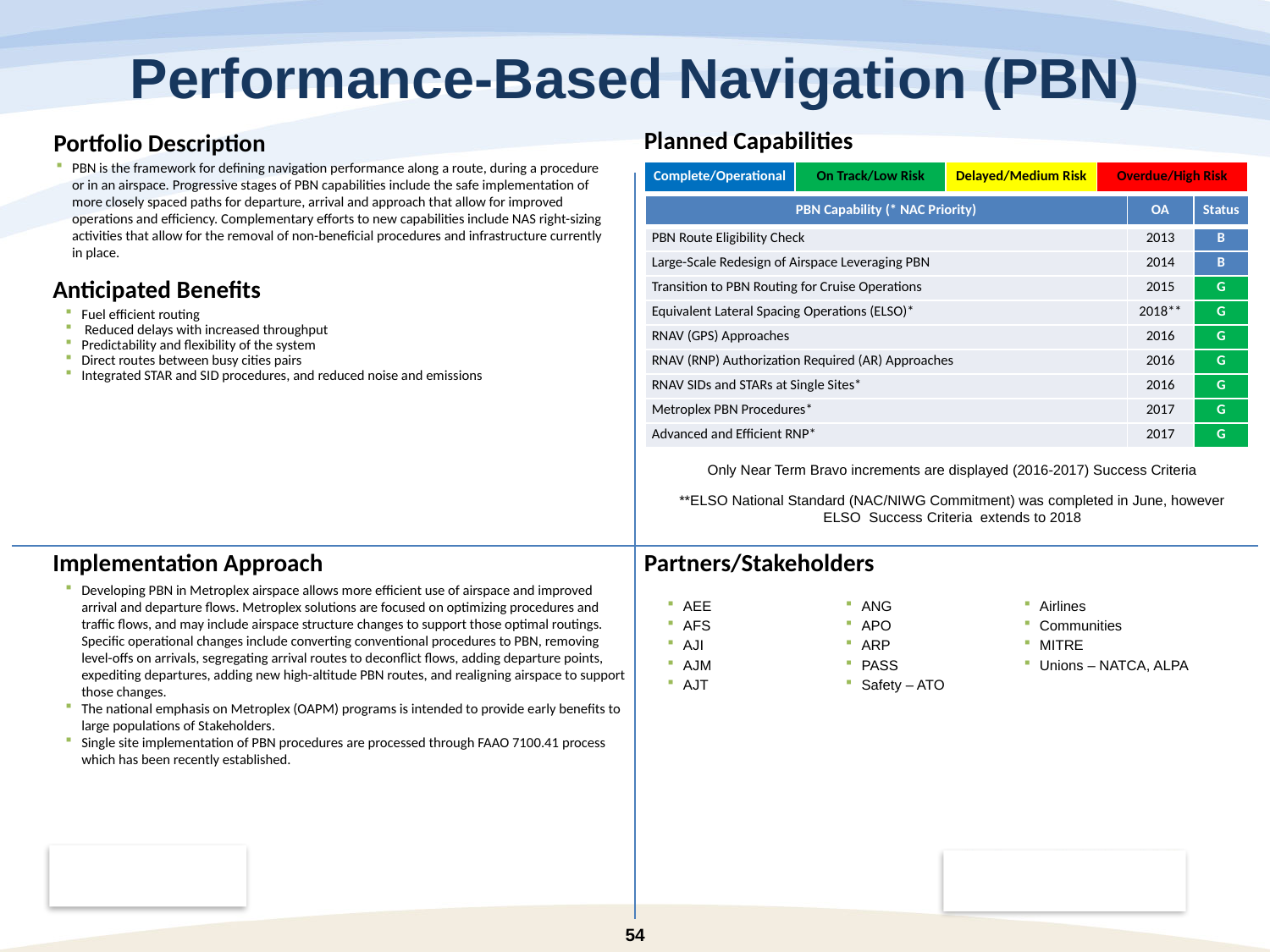

# Performance-Based Navigation (PBN)
PBN is the framework for defining navigation performance along a route, during a procedure or in an airspace. Progressive stages of PBN capabilities include the safe implementation of more closely spaced paths for departure, arrival and approach that allow for improved operations and efficiency. Complementary efforts to new capabilities include NAS right-sizing activities that allow for the removal of non-beneficial procedures and infrastructure currently in place.

| Complete/Operational | On Track/Low Risk | Delayed/Medium Risk | Overdue/High Risk |
| --- | --- | --- | --- |
| PBN Capability (\* NAC Priority) | OA | Status |
| --- | --- | --- |
| PBN Route Eligibility Check | 2013 | B |
| Large-Scale Redesign of Airspace Leveraging PBN | 2014 | B |
| Transition to PBN Routing for Cruise Operations | 2015 | G |
| Equivalent Lateral Spacing Operations (ELSO)\* | 2018\*\* | G |
| RNAV (GPS) Approaches | 2016 | G |
| RNAV (RNP) Authorization Required (AR) Approaches | 2016 | G |
| RNAV SIDs and STARs at Single Sites\* | 2016 | G |
| Metroplex PBN Procedures\* | 2017 | G |
| Advanced and Efficient RNP\* | 2017 | G |
Fuel efficient routing
 Reduced delays with increased throughput
Predictability and flexibility of the system
Direct routes between busy cities pairs
Integrated STAR and SID procedures, and reduced noise and emissions
Only Near Term Bravo increments are displayed (2016-2017) Success Criteria
**ELSO National Standard (NAC/NIWG Commitment) was completed in June, however ELSO  Success Criteria  extends to 2018
Developing PBN in Metroplex airspace allows more efficient use of airspace and improved arrival and departure flows. Metroplex solutions are focused on optimizing procedures and traffic flows, and may include airspace structure changes to support those optimal routings. Specific operational changes include converting conventional procedures to PBN, removing level-offs on arrivals, segregating arrival routes to deconflict flows, adding departure points, expediting departures, adding new high-altitude PBN routes, and realigning airspace to support those changes.
The national emphasis on Metroplex (OAPM) programs is intended to provide early benefits to large populations of Stakeholders.
Single site implementation of PBN procedures are processed through FAAO 7100.41 process which has been recently established.

AEE
AFS
AJI
AJM
AJT
ANG
APO
ARP
PASS
Safety – ATO
Airlines
Communities
MITRE
Unions – NATCA, ALPA
54